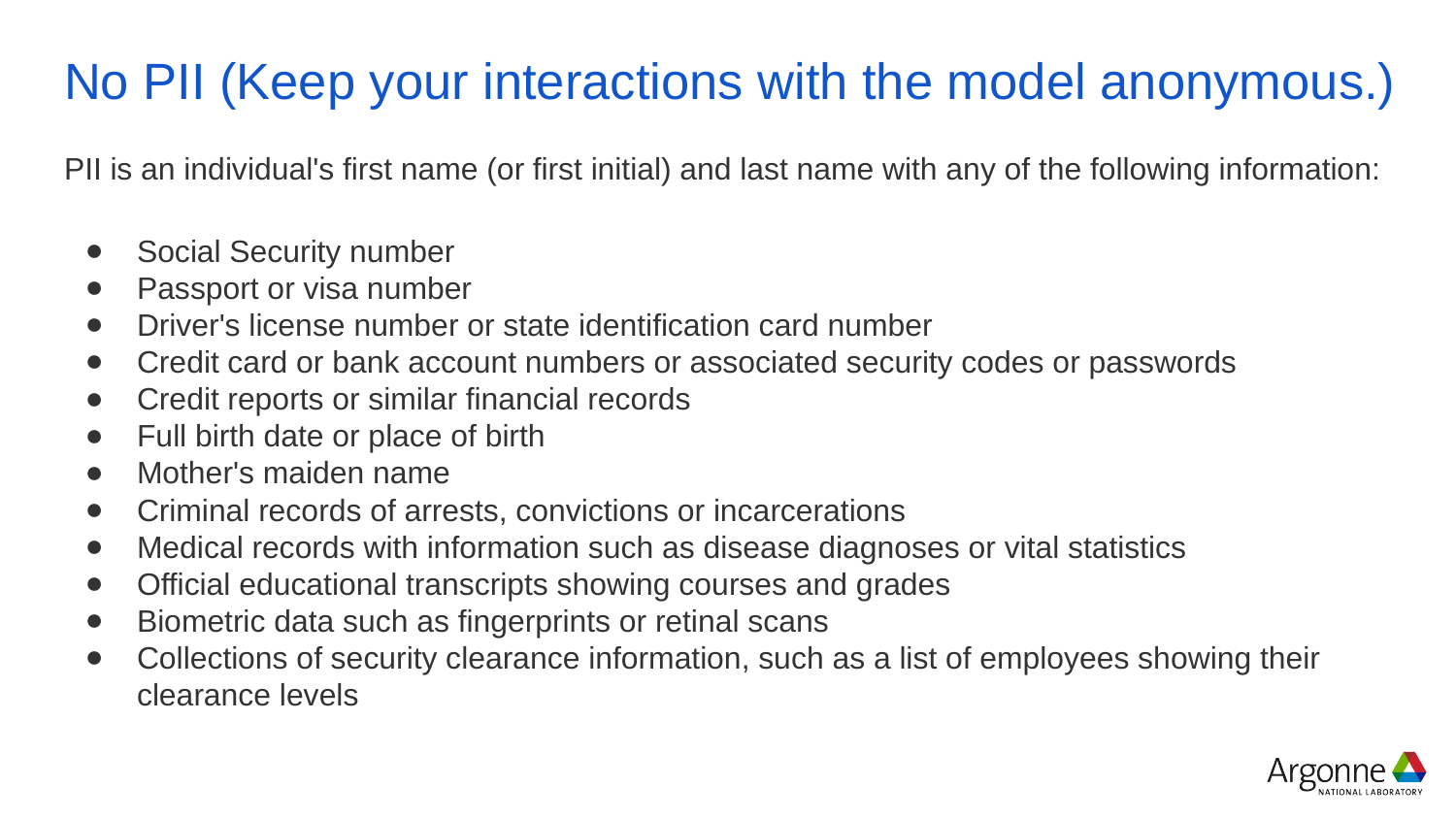

# No PII (Keep your interactions with the model anonymous.)
PII is an individual's first name (or first initial) and last name with any of the following information:
Social Security number
Passport or visa number
Driver's license number or state identification card number
Credit card or bank account numbers or associated security codes or passwords
Credit reports or similar financial records
Full birth date or place of birth
Mother's maiden name
Criminal records of arrests, convictions or incarcerations
Medical records with information such as disease diagnoses or vital statistics
Official educational transcripts showing courses and grades
Biometric data such as fingerprints or retinal scans
Collections of security clearance information, such as a list of employees showing their clearance levels